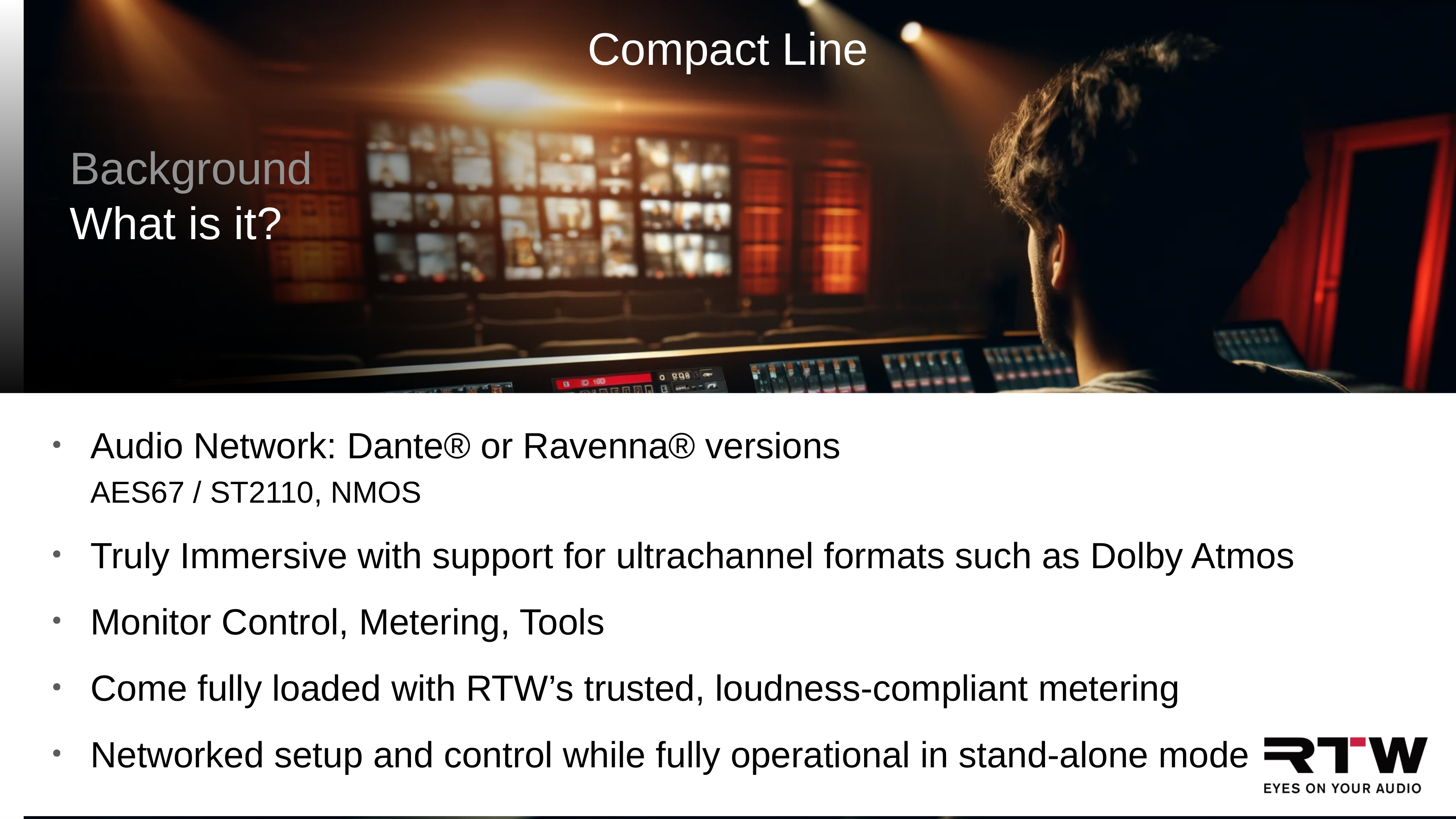

Compact Line
Background
What is it?
Audio Network: Dante® or Ravenna® versions
AES67 / ST2110, NMOS
Truly Immersive with support for ultrachannel formats such as Dolby Atmos
Monitor Control, Metering, Tools
Come fully loaded with RTW’s trusted, loudness-compliant metering
Networked setup and control while fully operational in stand-alone mode